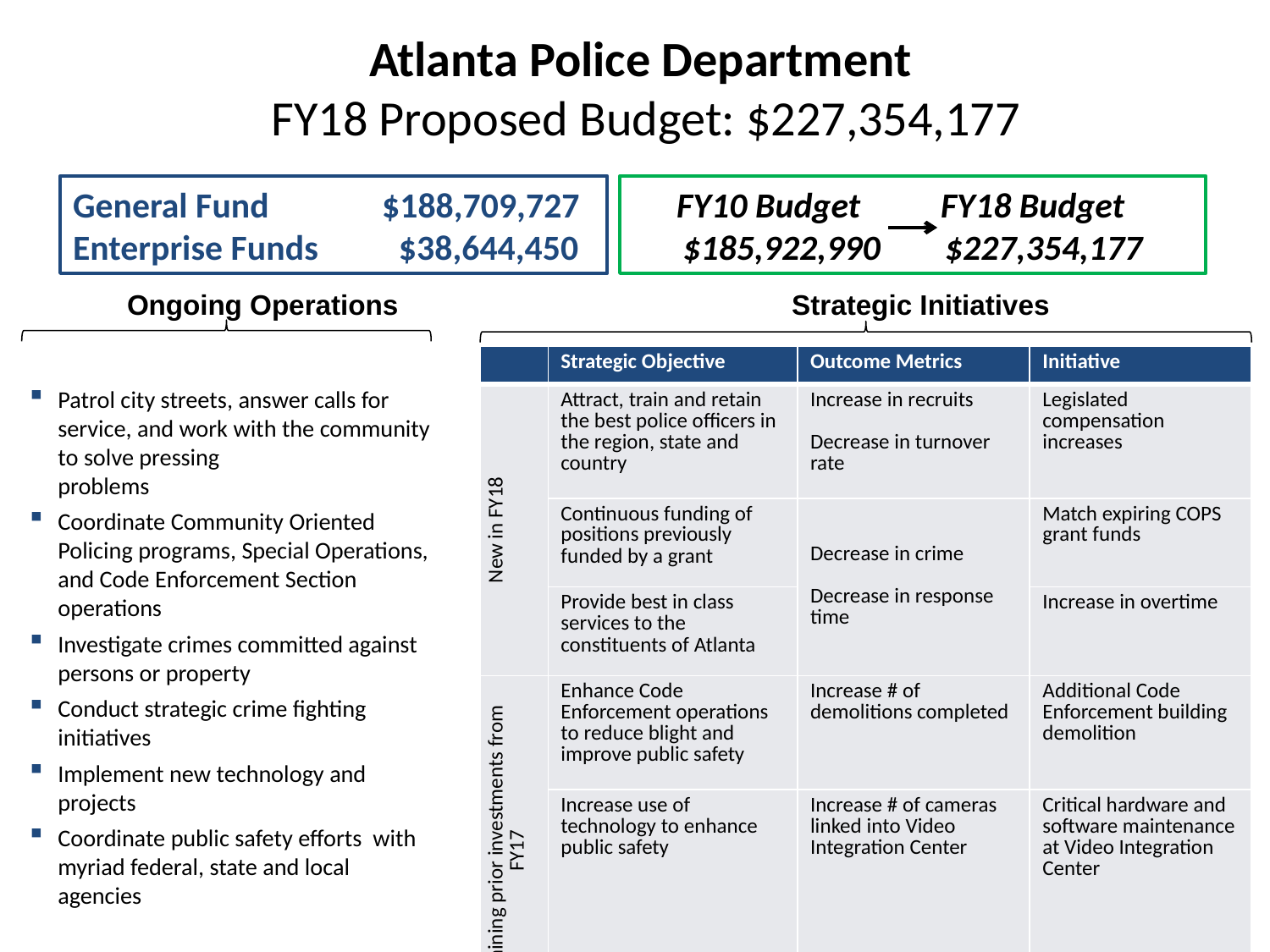

# Atlanta Police Department FY18 Proposed Budget: $227,354,177

General Fund              $188,709,727
Enterprise Funds          $38,644,450
FY10 Budget          FY18 Budget    $185,922,990        $227,354,177
Ongoing Operations
Strategic Initiatives
|  | Strategic Objective | Outcome Metrics | Initiative |
| --- | --- | --- | --- |
| New in FY18 | Attract, train and retain the best police officers in the region, state and country | Increase in recruits Decrease in turnover rate | Legislated compensation increases |
|  | Continuous funding of positions previously funded by a grant | Decrease in crime Decrease in response time | Match expiring COPS grant funds |
|  | Provide best in class services to the constituents of Atlanta |  | Increase in overtime |
| Sustaining prior investments from FY17 | Enhance Code Enforcement operations to reduce blight and improve public safety | Increase # of demolitions completed | Additional Code Enforcement building demolition |
|  | Increase use of technology to enhance public safety | Increase # of cameras linked into Video Integration Center | Critical hardware and software maintenance at Video Integration Center |
Patrol city streets, answer calls for service, and work with the community to solve pressing
problems
Coordinate Community Oriented Policing programs, Special Operations, and Code Enforcement Section operations
Investigate crimes committed against persons or property
Conduct strategic crime fighting initiatives
Implement new technology and projects
Coordinate public safety efforts  with myriad federal, state and local agencies